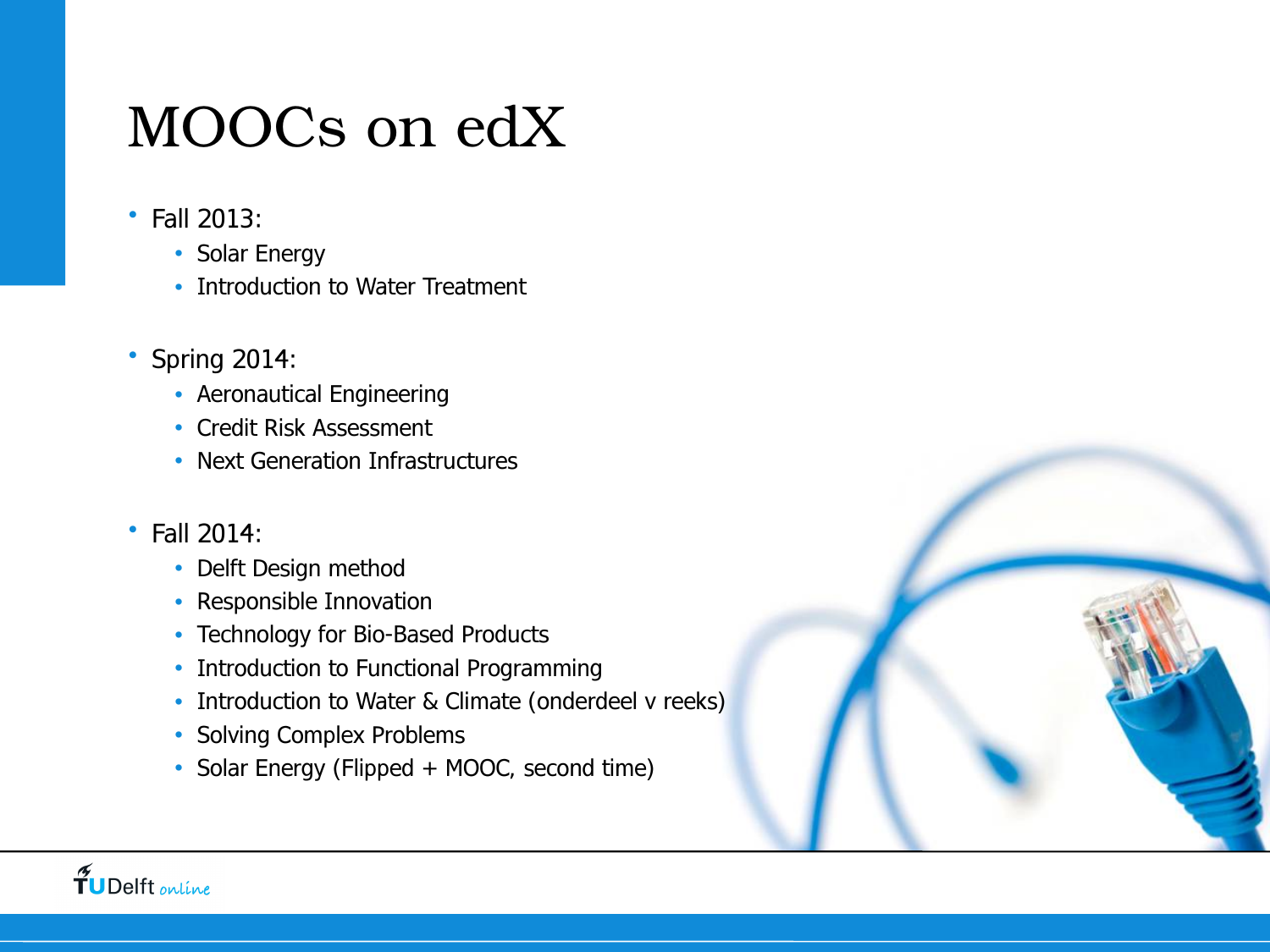

# MOOCs on edX
Fall 2013:
Solar Energy
Introduction to Water Treatment

Spring 2014:
Aeronautical Engineering
Credit Risk Assessment
Next Generation Infrastructures

Fall 2014:
Delft Design method
Responsible Innovation
Technology for Bio-Based Products
Introduction to Functional Programming
Introduction to Water & Climate (onderdeel v reeks)
Solving Complex Problems
Solar Energy (Flipped + MOOC, second time)